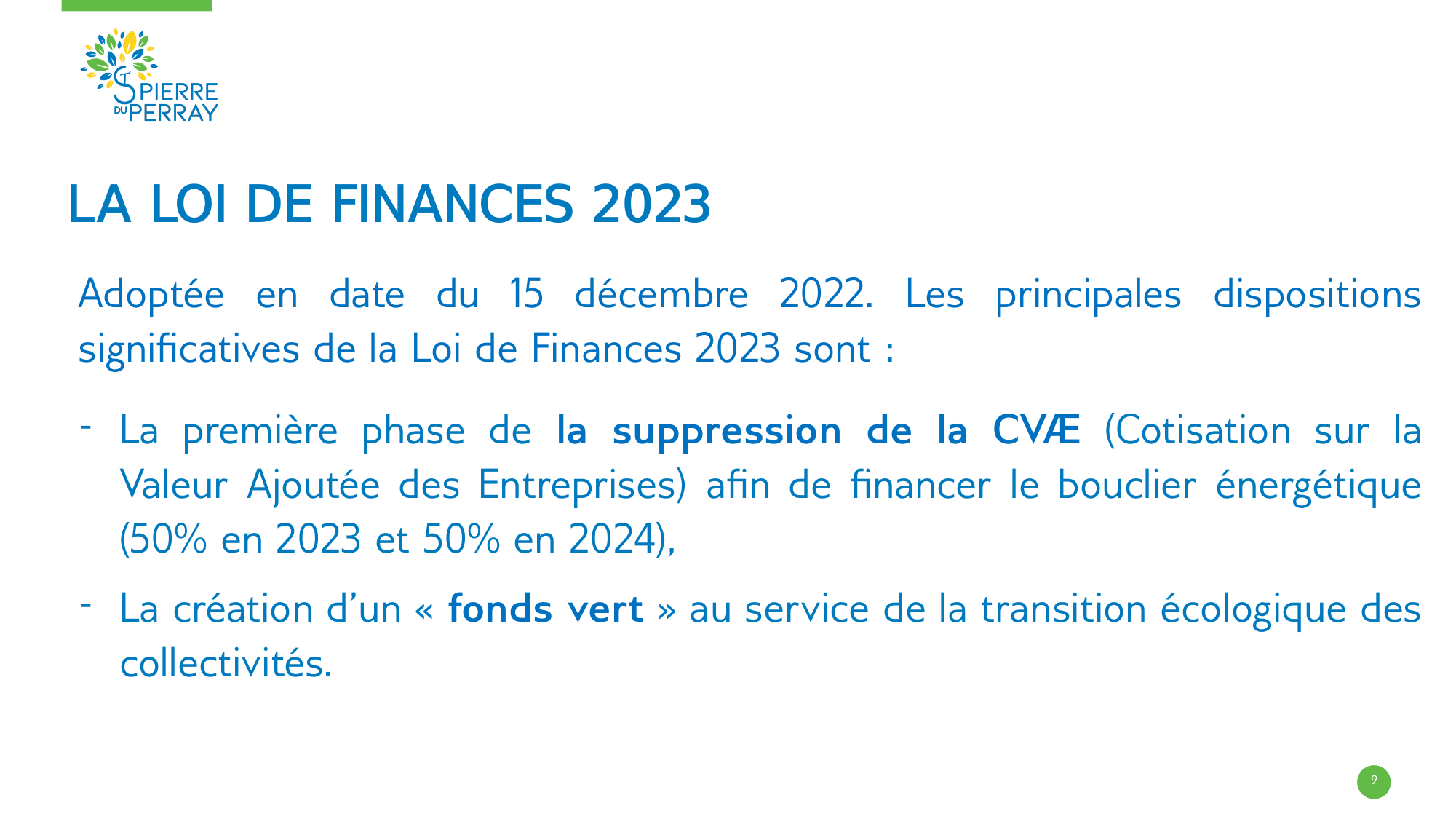

# La loi de finances 2023
Adoptée en date du 15 décembre 2022. Les principales dispositions significatives de la Loi de Finances 2023 sont :
La première phase de la suppression de la CVAE (Cotisation sur la Valeur Ajoutée des Entreprises) afin de financer le bouclier énergétique (50% en 2023 et 50% en 2024),
La création d’un « fonds vert » au service de la transition écologique des collectivités.
9